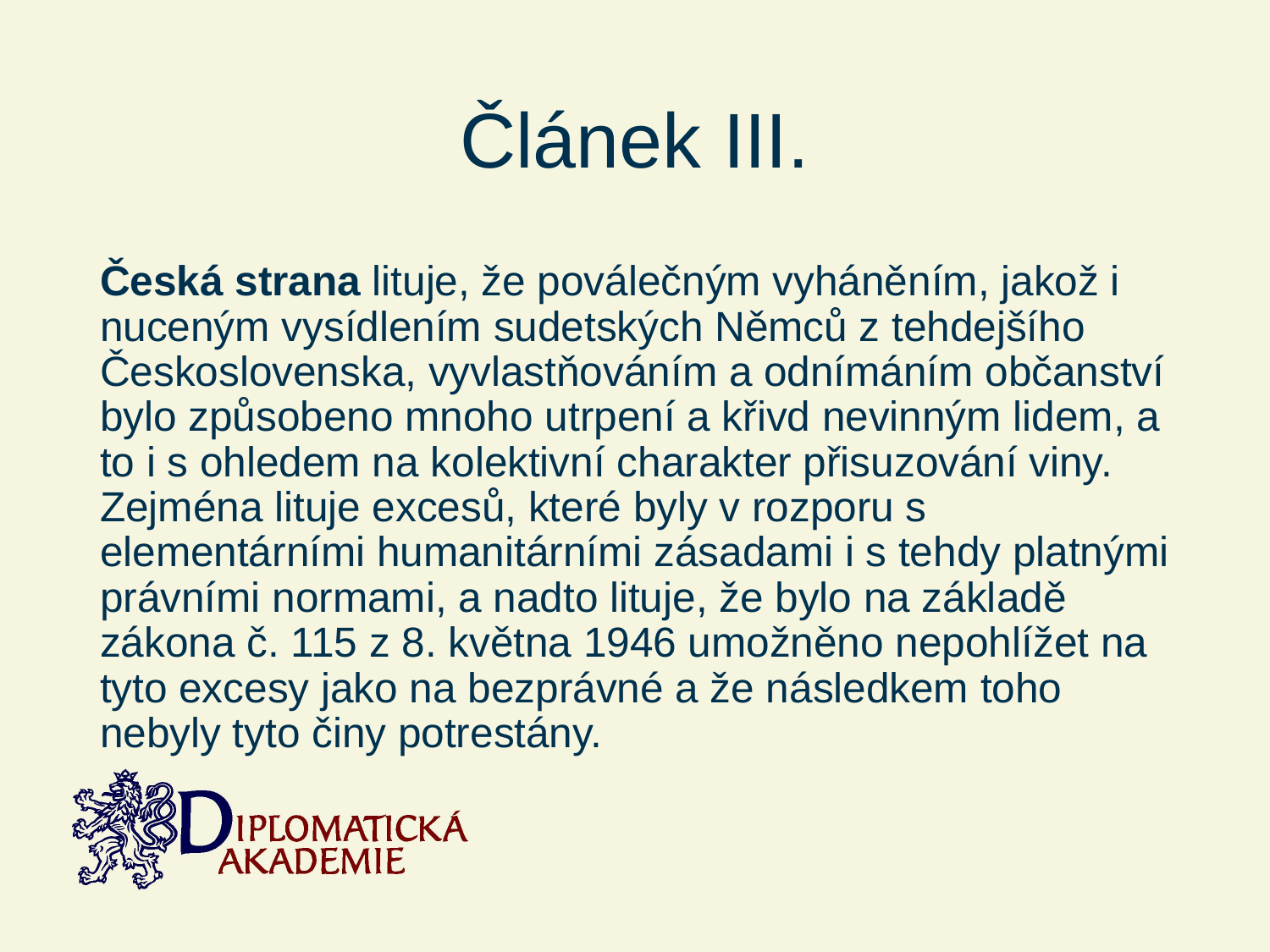

# Článek III.
Česká strana lituje, že poválečným vyháněním, jakož i nuceným vysídlením sudetských Němců z tehdejšího Československa, vyvlastňováním a odnímáním občanství bylo způsobeno mnoho utrpení a křivd nevinným lidem, a to i s ohledem na kolektivní charakter přisuzování viny. Zejména lituje excesů, které byly v rozporu s elementárními humanitárními zásadami i s tehdy platnými právními normami, a nadto lituje, že bylo na základě zákona č. 115 z 8. května 1946 umožněno nepohlížet na tyto excesy jako na bezprávné a že následkem toho nebyly tyto činy potrestány.